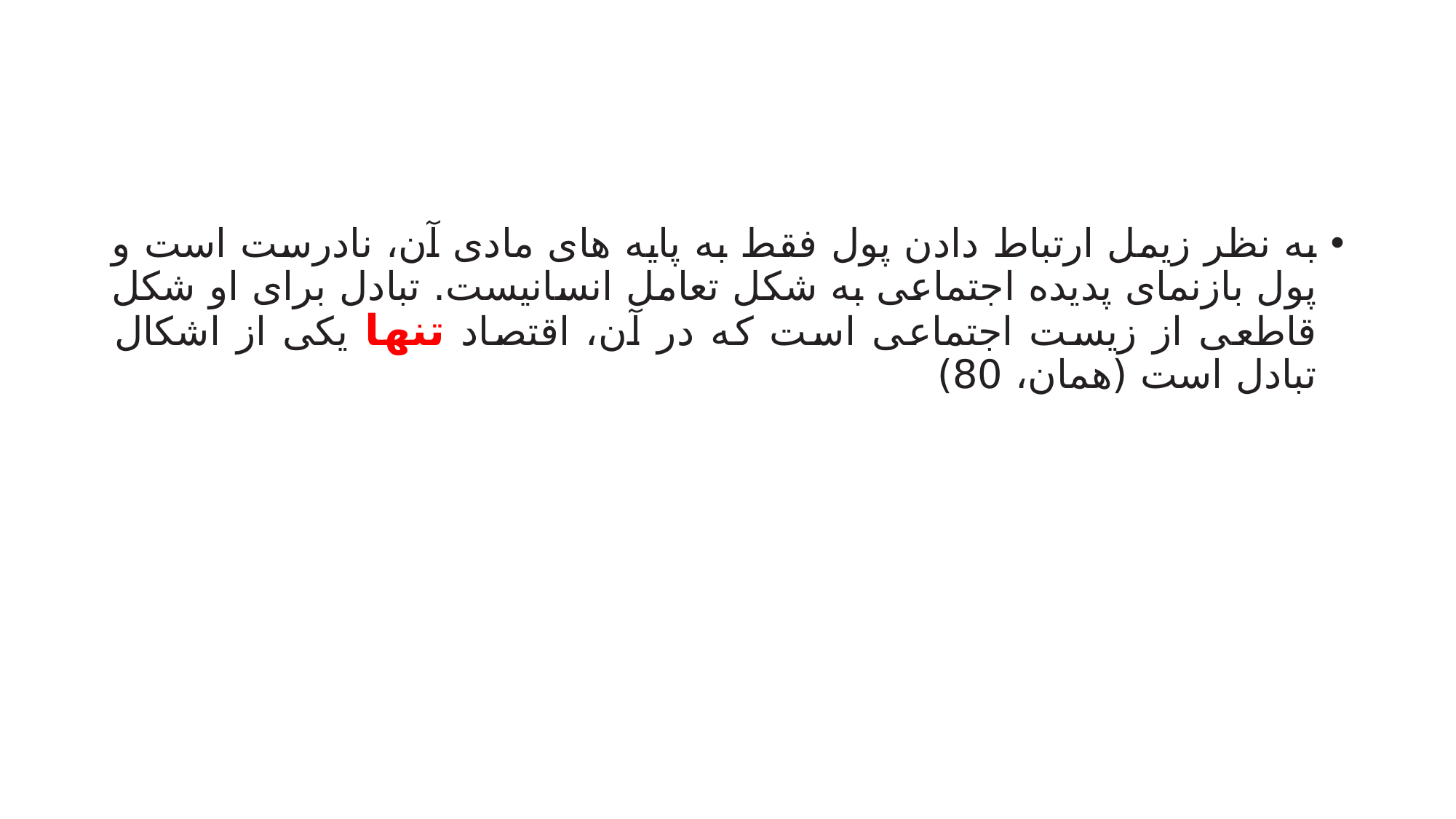

#
به نظر زیمل ارتباط دادن پول فقط به پایه های مادی آن، نادرست است و پول بازنمای پدیده اجتماعی به شکل تعامل انسانیست. تبادل برای او شکل قاطعی از زیست اجتماعی است که در آن، اقتصاد تنها یکی از اشکال تبادل است (همان، 80)